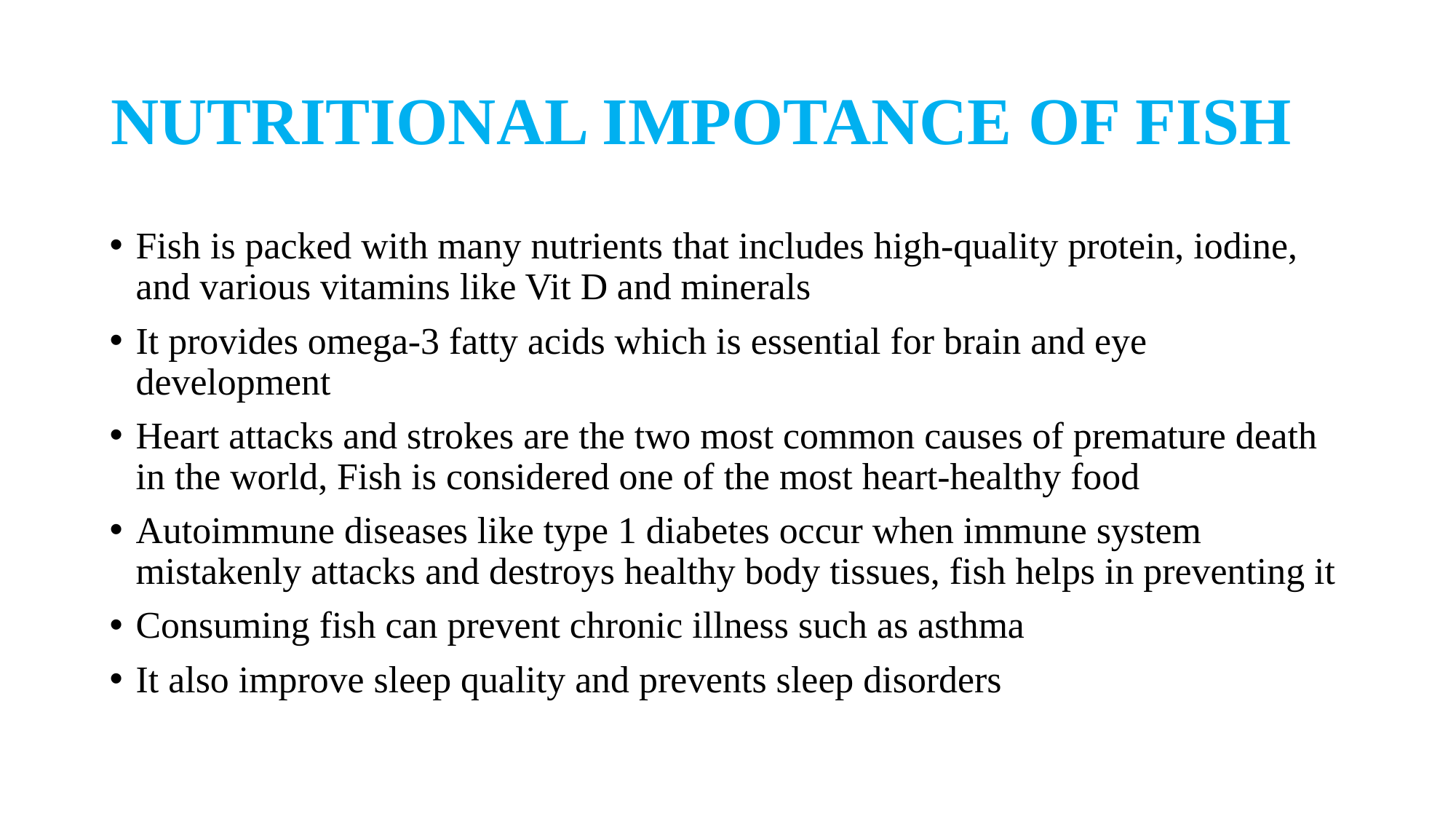

# NUTRITIONAL IMPOTANCE OF FISH
Fish is packed with many nutrients that includes high-quality protein, iodine, and various vitamins like Vit D and minerals
It provides omega-3 fatty acids which is essential for brain and eye development
Heart attacks and strokes are the two most common causes of premature death in the world, Fish is considered one of the most heart-healthy food
Autoimmune diseases like type 1 diabetes occur when immune system mistakenly attacks and destroys healthy body tissues, fish helps in preventing it
Consuming fish can prevent chronic illness such as asthma
It also improve sleep quality and prevents sleep disorders